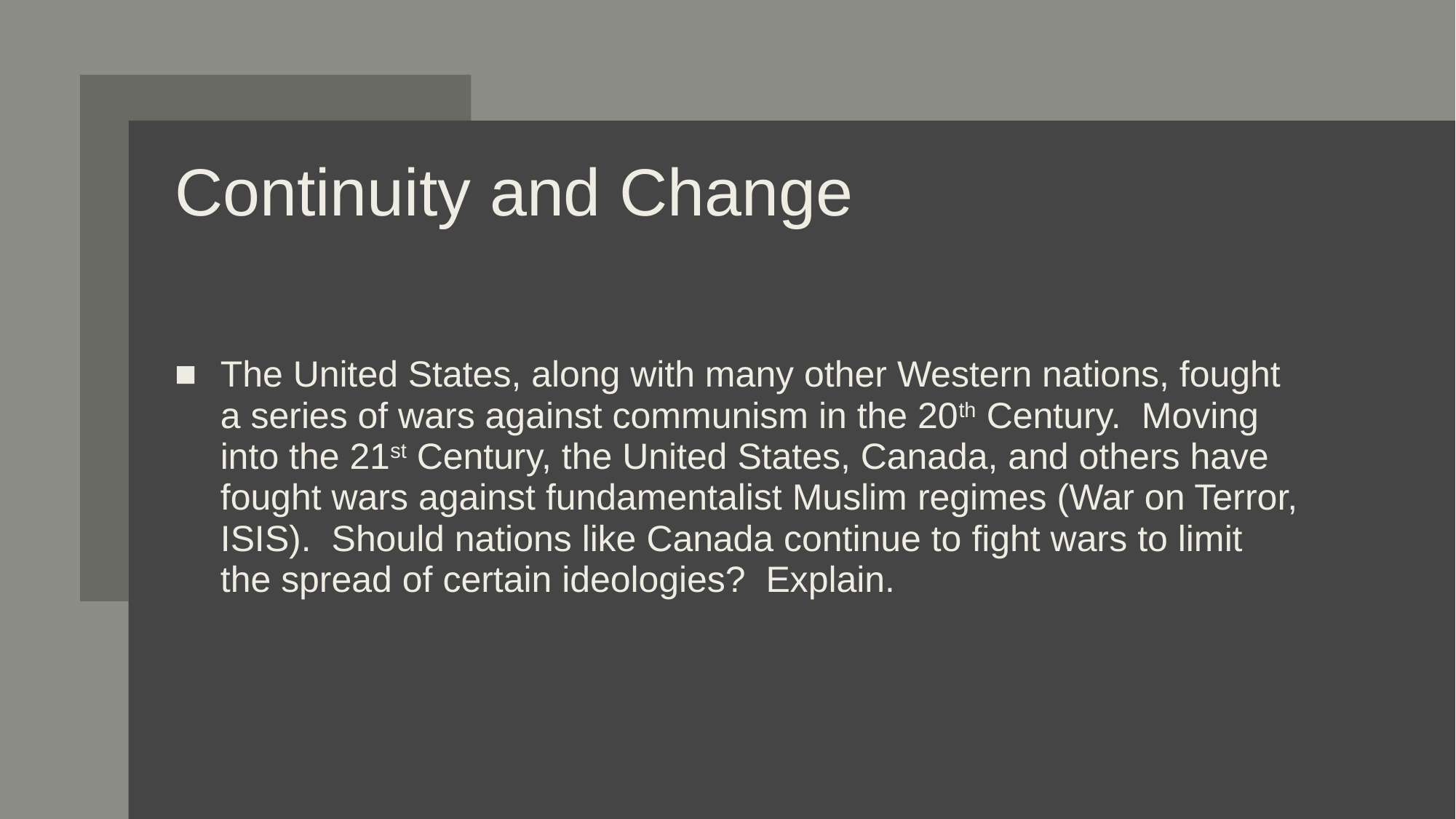

# Continuity and Change
The United States, along with many other Western nations, fought a series of wars against communism in the 20th Century.  Moving into the 21st Century, the United States, Canada, and others have fought wars against fundamentalist Muslim regimes (War on Terror, ISIS).  Should nations like Canada continue to fight wars to limit the spread of certain ideologies?  Explain.